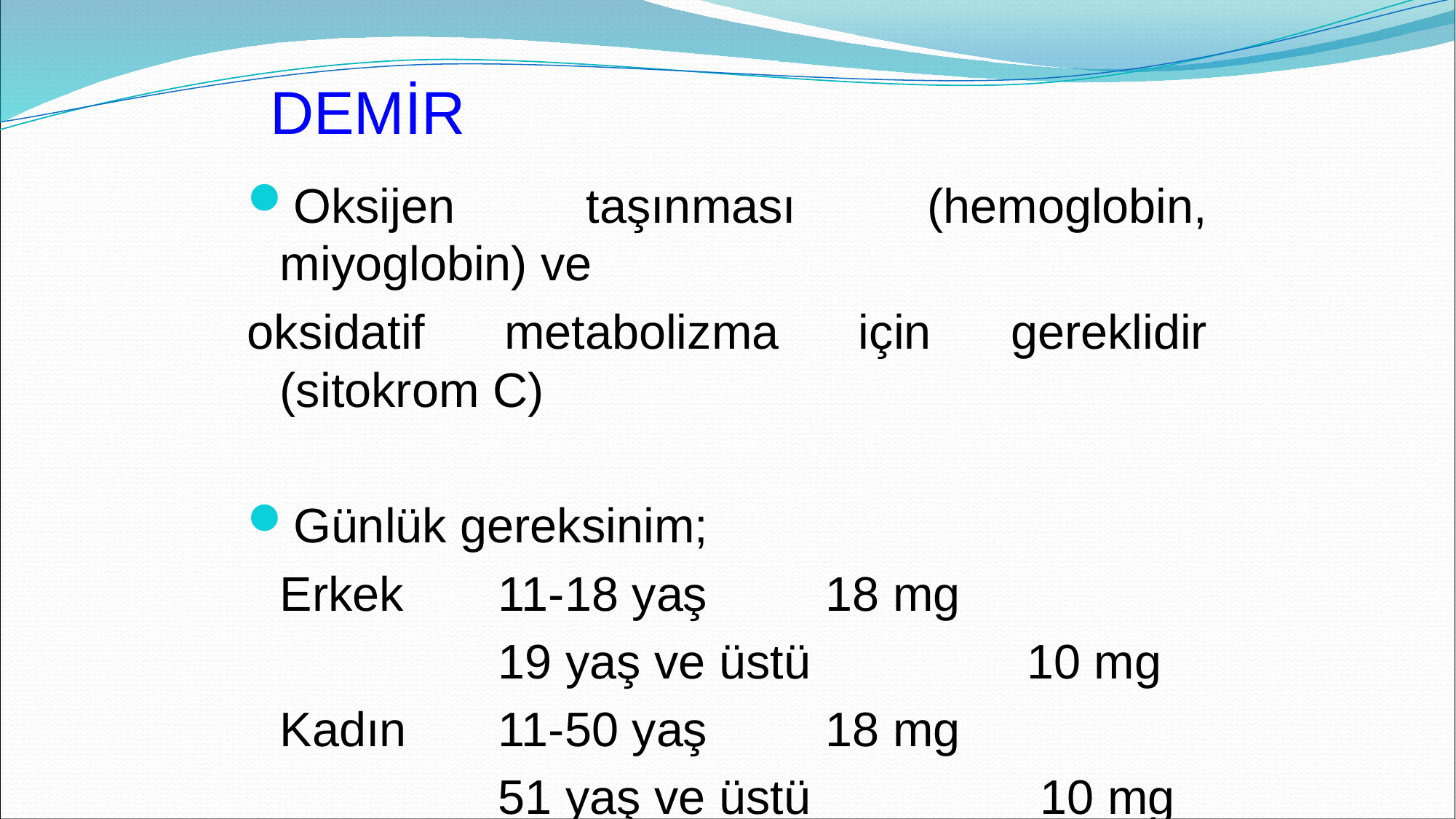

# DEMİR
Oksijen taşınması (hemoglobin, miyoglobin) ve
oksidatif metabolizma için gereklidir (sitokrom C)

Günlük gereksinim;
	Erkek	11-18 yaş		18 mg
			19 yaş ve üstü	               10 mg
	Kadın	11-50 yaş		18 mg
			51 yaş ve üstü	                10 mg